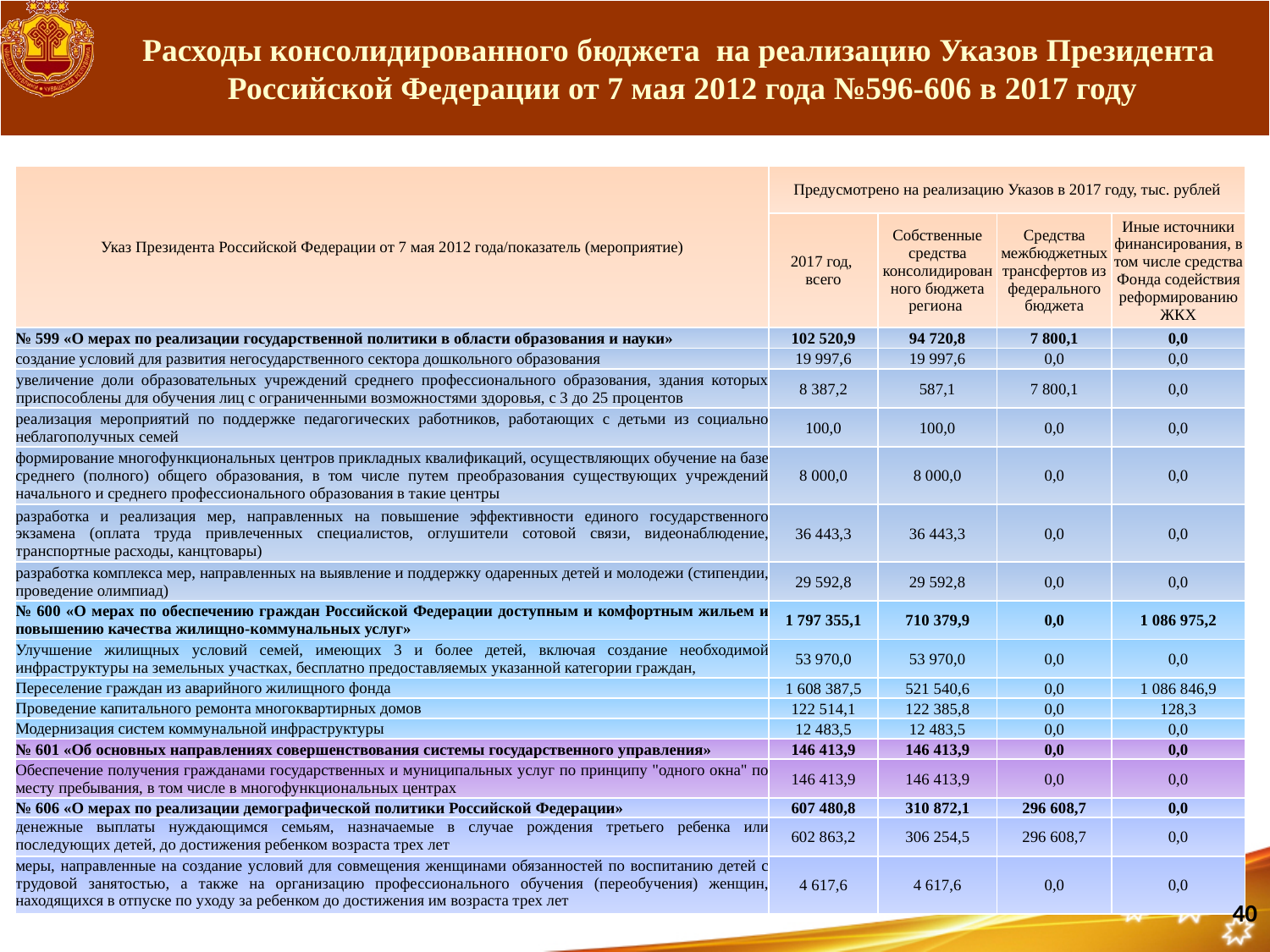

# Расходы консолидированного бюджета  на реализацию Указов Президента Российской Федерации от 7 мая 2012 года №596-606 в 2017 году
| Указ Президента Российской Федерации от 7 мая 2012 года/показатель (мероприятие) | Предусмотрено на реализацию Указов в 2017 году, тыс. рублей |  |  |  |
| --- | --- | --- | --- | --- |
|  | 2017 год, всего | Собственные средства консолидированного бюджета региона | Средства межбюджетных трансфертов из федерального бюджета | Иные источники финансирования, в том числе средства Фонда содействия реформированию ЖКХ |
| № 599 «О мерах по реализации государственной политики в области образования и науки» | 102 520,9 | 94 720,8 | 7 800,1 | 0,0 |
| создание условий для развития негосударственного сектора дошкольного образования | 19 997,6 | 19 997,6 | 0,0 | 0,0 |
| увеличение доли образовательных учреждений среднего профессионального образования, здания которых приспособлены для обучения лиц с ограниченными возможностями здоровья, с 3 до 25 процентов | 8 387,2 | 587,1 | 7 800,1 | 0,0 |
| реализация мероприятий по поддержке педагогических работников, работающих с детьми из социально неблагополучных семей | 100,0 | 100,0 | 0,0 | 0,0 |
| формирование многофункциональных центров прикладных квалификаций, осуществляющих обучение на базе среднего (полного) общего образования, в том числе путем преобразования существующих учреждений начального и среднего профессионального образования в такие центры | 8 000,0 | 8 000,0 | 0,0 | 0,0 |
| разработка и реализация мер, направленных на повышение эффективности единого государственного экзамена (оплата труда привлеченных специалистов, оглушители сотовой связи, видеонаблюдение, транспортные расходы, канцтовары) | 36 443,3 | 36 443,3 | 0,0 | 0,0 |
| разработка комплекса мер, направленных на выявление и поддержку одаренных детей и молодежи (стипендии, проведение олимпиад) | 29 592,8 | 29 592,8 | 0,0 | 0,0 |
| № 600 «О мерах по обеспечению граждан Российской Федерации доступным и комфортным жильем и повышению качества жилищно-коммунальных услуг» | 1 797 355,1 | 710 379,9 | 0,0 | 1 086 975,2 |
| Улучшение жилищных условий семей, имеющих 3 и более детей, включая создание необходимой инфраструктуры на земельных участках, бесплатно предоставляемых указанной категории граждан, | 53 970,0 | 53 970,0 | 0,0 | 0,0 |
| Переселение граждан из аварийного жилищного фонда | 1 608 387,5 | 521 540,6 | 0,0 | 1 086 846,9 |
| Проведение капитального ремонта многоквартирных домов | 122 514,1 | 122 385,8 | 0,0 | 128,3 |
| Модернизация систем коммунальной инфраструктуры | 12 483,5 | 12 483,5 | 0,0 | 0,0 |
| № 601 «Об основных направлениях совершенствования системы государственного управления» | 146 413,9 | 146 413,9 | 0,0 | 0,0 |
| Обеспечение получения гражданами государственных и муниципальных услуг по принципу "одного окна" по месту пребывания, в том числе в многофункциональных центрах | 146 413,9 | 146 413,9 | 0,0 | 0,0 |
| № 606 «О мерах по реализации демографической политики Российской Федерации» | 607 480,8 | 310 872,1 | 296 608,7 | 0,0 |
| денежные выплаты нуждающимся семьям, назначаемые в случае рождения третьего ребенка или последующих детей, до достижения ребенком возраста трех лет | 602 863,2 | 306 254,5 | 296 608,7 | 0,0 |
| меры, направленные на создание условий для совмещения женщинами обязанностей по воспитанию детей с трудовой занятостью, а также на организацию профессионального обучения (переобучения) женщин, находящихся в отпуске по уходу за ребенком до достижения им возраста трех лет | 4 617,6 | 4 617,6 | 0,0 | 0,0 |

40